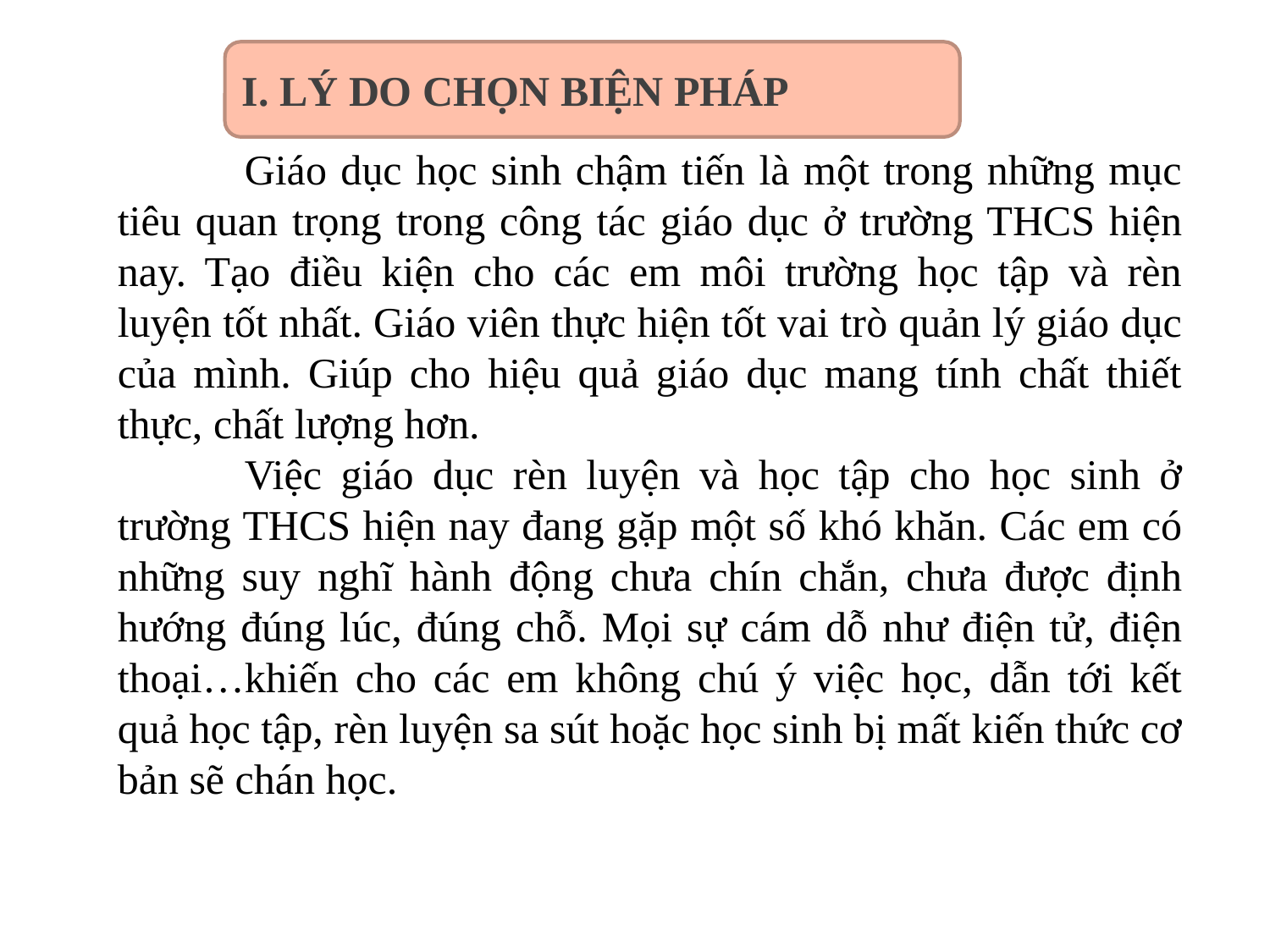

I. LÝ DO CHỌN BIỆN PHÁP
	Giáo dục học sinh chậm tiến là một trong những mục tiêu quan trọng trong công tác giáo dục ở trường THCS hiện nay. Tạo điều kiện cho các em môi trường học tập và rèn luyện tốt nhất. Giáo viên thực hiện tốt vai trò quản lý giáo dục của mình. Giúp cho hiệu quả giáo dục mang tính chất thiết thực, chất lượng hơn.
	Việc giáo dục rèn luyện và học tập cho học sinh ở trường THCS hiện nay đang gặp một số khó khăn. Các em có những suy nghĩ hành động chưa chín chắn, chưa được định hướng đúng lúc, đúng chỗ. Mọi sự cám dỗ như điện tử, điện thoại…khiến cho các em không chú ý việc học, dẫn tới kết quả học tập, rèn luyện sa sút hoặc học sinh bị mất kiến thức cơ bản sẽ chán học.